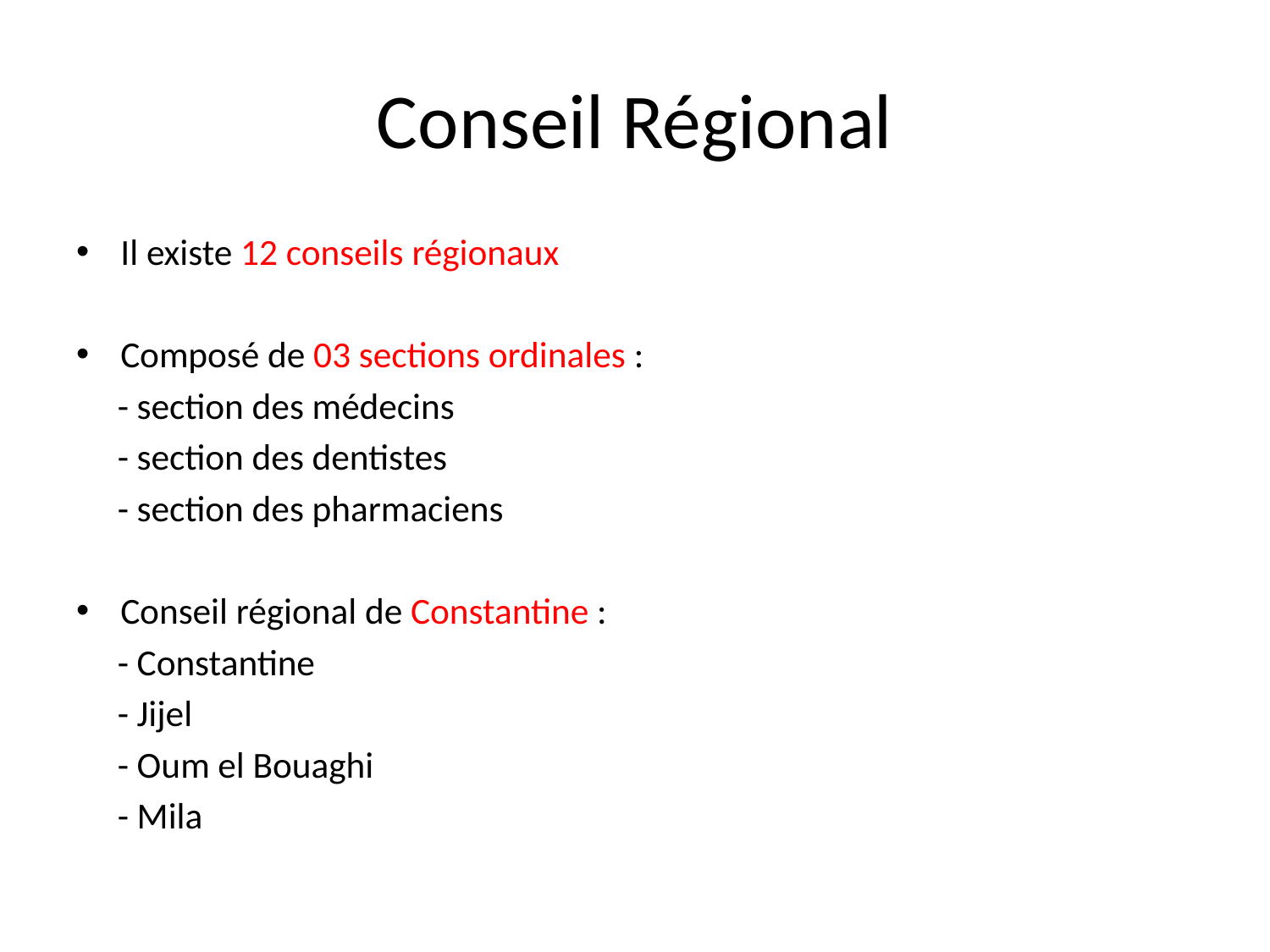

# Conseil Régional
Il existe 12 conseils régionaux

Composé de 03 sections ordinales :
     - section des médecins
     - section des dentistes
     - section des pharmaciens

Conseil régional de Constantine :
     - Constantine
     - Jijel
     - Oum el Bouaghi
     - Mila